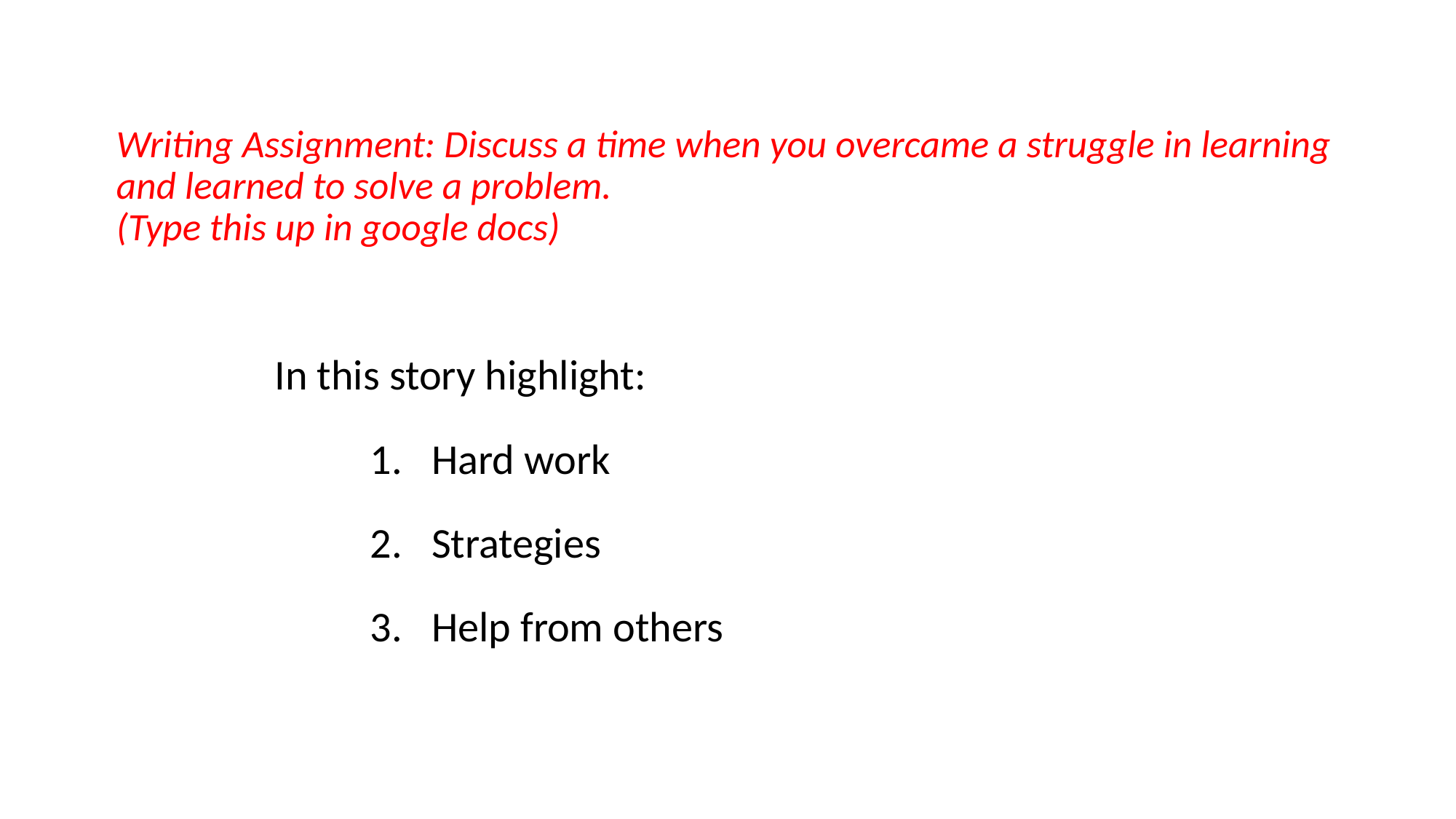

# Writing Assignment: Discuss a time when you overcame a struggle in learning and learned to solve a problem. (Type this up in google docs)
In this story highlight:
Hard work
Strategies
Help from others